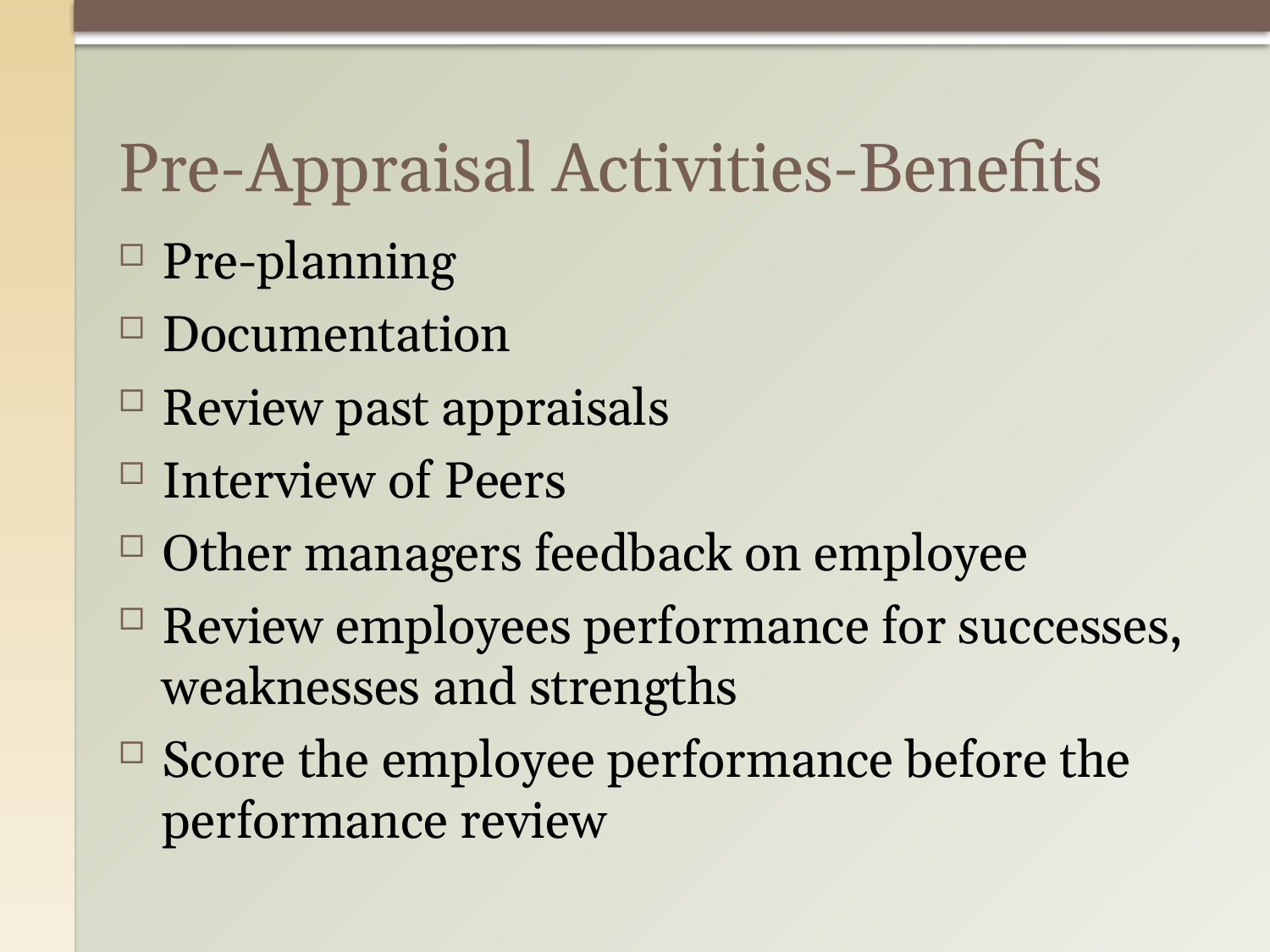

# Pre-Appraisal Activities-Benefits
Pre-planning
Documentation
Review past appraisals
Interview of Peers
Other managers feedback on employee
Review employees performance for successes, weaknesses and strengths
Score the employee performance before the performance review